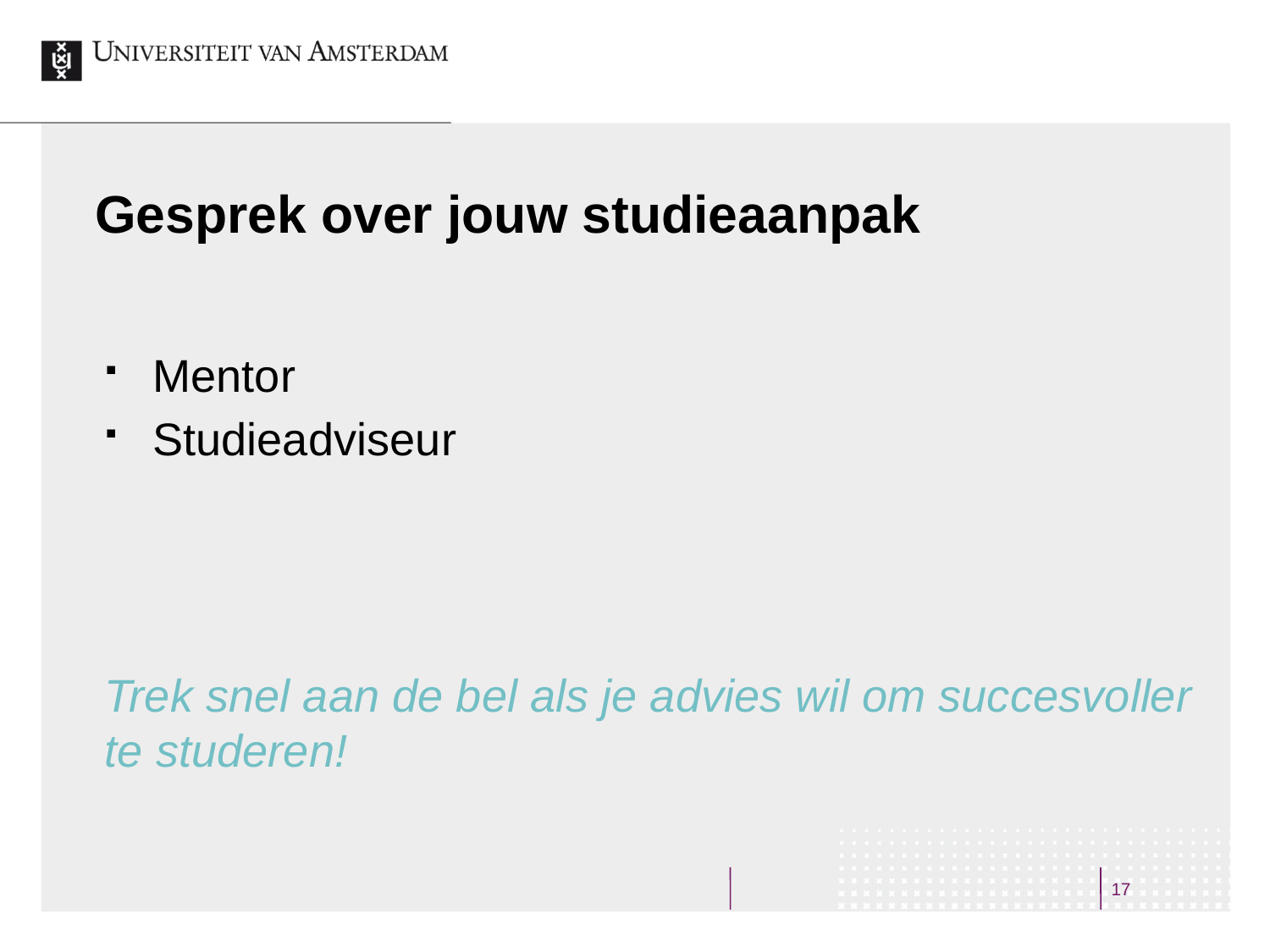

# Gesprek over jouw studieaanpak
Mentor
Studieadviseur

Trek snel aan de bel als je advies wil om succesvoller te studeren!
17